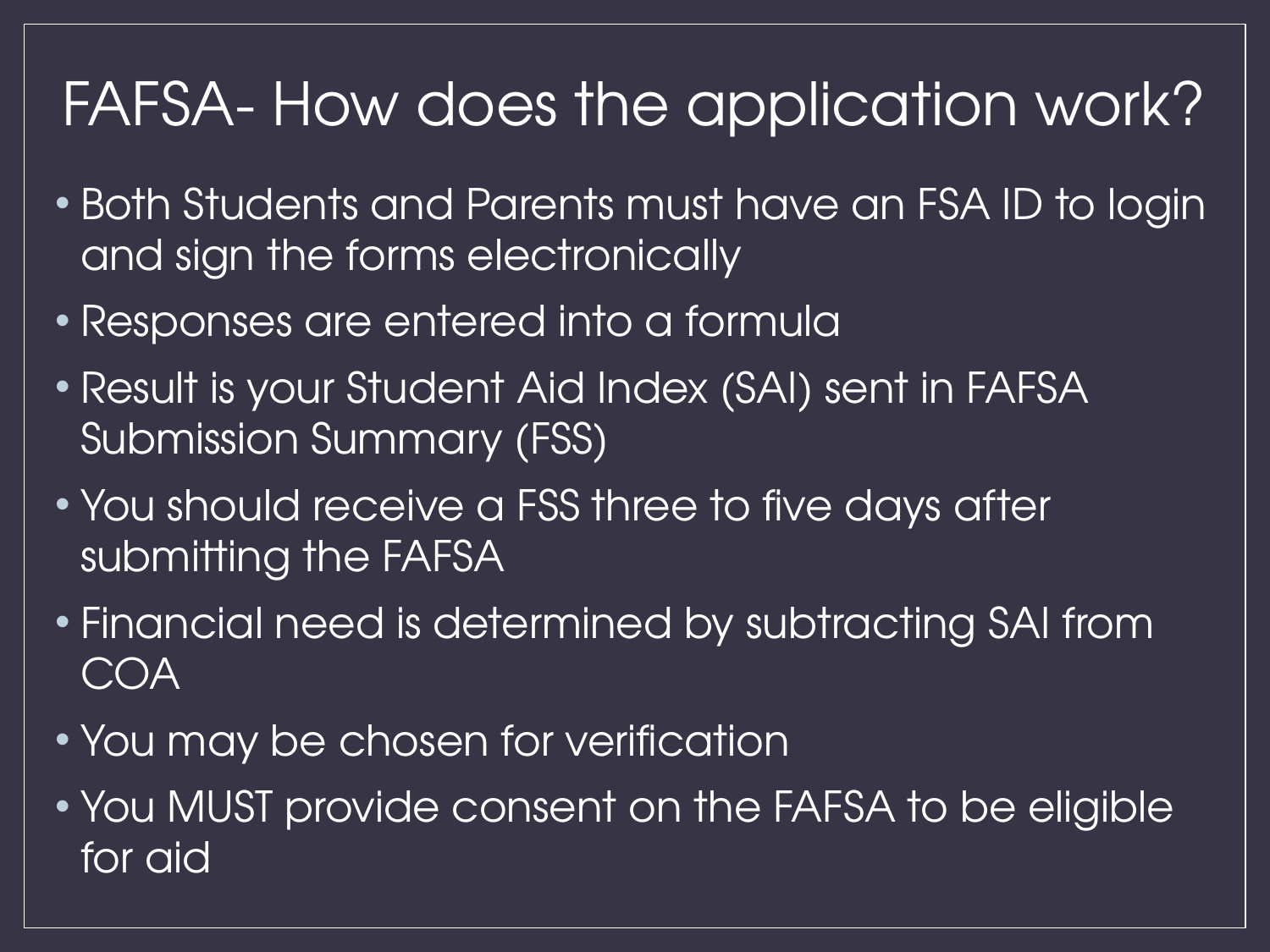

# FAFSA- How does the application work?
Both Students and Parents must have an FSA ID to login and sign the forms electronically
Responses are entered into a formula
Result is your Student Aid Index (SAI) sent in FAFSA Submission Summary (FSS)
You should receive a FSS three to five days after submitting the FAFSA
Financial need is determined by subtracting SAI from COA
You may be chosen for verification
You MUST provide consent on the FAFSA to be eligible for aid